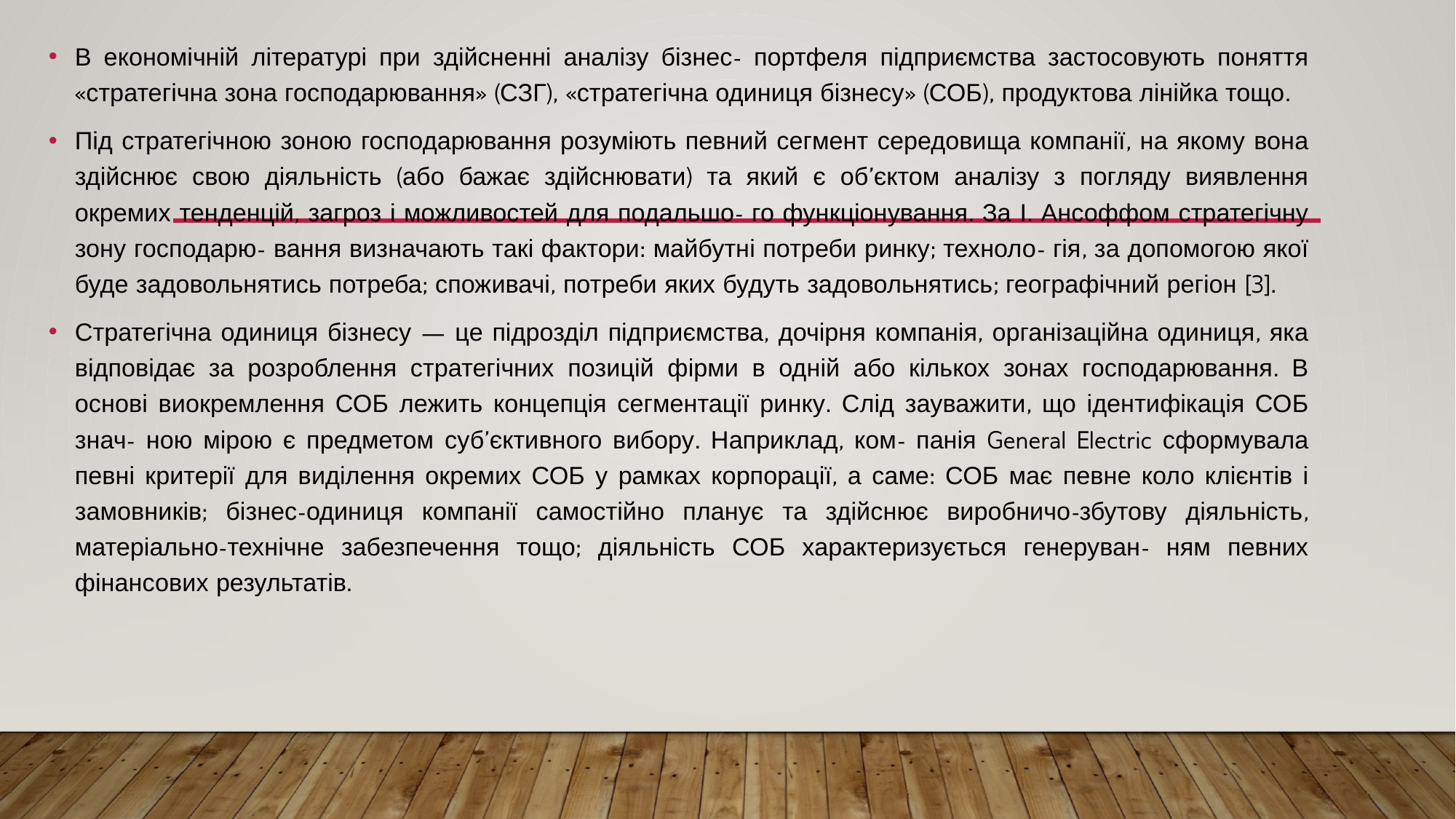

В економічній літературі при здійсненні аналізу бізнес- портфеля підприємства застосовують поняття «стратегічна зона господарювання» (СЗГ), «стратегічна одиниця бізнесу» (СОБ), продуктова лінійка тощо.
Під стратегічною зоною господарювання розуміють певний сегмент середовища компанії, на якому вона здійснює свою діяльність (або бажає здійснювати) та який є об’єктом аналізу з погляду виявлення окремих тенденцій, загроз і можливостей для подальшо- го функціонування. За І. Ансоффом стратегічну зону господарю- вання визначають такі фактори: майбутні потреби ринку; техноло- гія, за допомогою якої буде задовольнятись потреба; споживачі, потреби яких будуть задовольнятись; географічний регіон [3].
Стратегічна одиниця бізнесу — це підрозділ підприємства, дочірня компанія, організаційна одиниця, яка відповідає за розроблення стратегічних позицій фірми в одній або кількох зонах господарювання. В основі виокремлення СОБ лежить концепція сегментації ринку. Слід зауважити, що ідентифікація СОБ знач- ною мірою є предметом суб’єктивного вибору. Наприклад, ком- панія General Electric сформувала певні критерії для виділення окремих СОБ у рамках корпорації, а саме: СОБ має певне коло клієнтів і замовників; бізнес-одиниця компанії самостійно планує та здійснює виробничо-збутову діяльність, матеріально-технічне забезпечення тощо; діяльність СОБ характеризується генеруван- ням певних фінансових результатів.